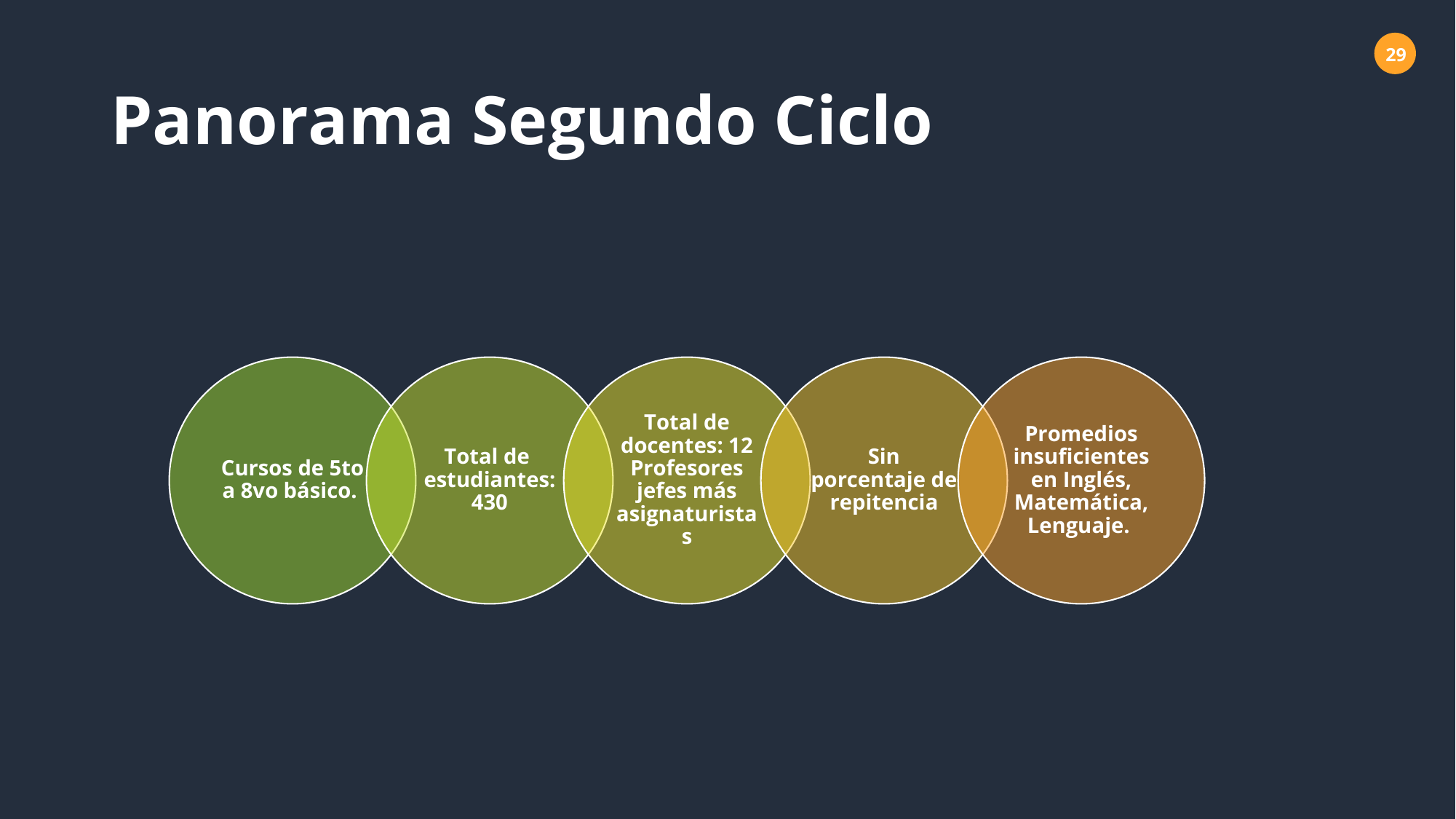

# Panorama Segundo Ciclo
Cursos de 5to a 8vo básico.
Total de  estudiantes: 430
Total de docentes: 12 Profesores jefes más asignaturistas
Sin porcentaje de repitencia
Promedios insuficientes en Inglés, Matemática, Lenguaje.